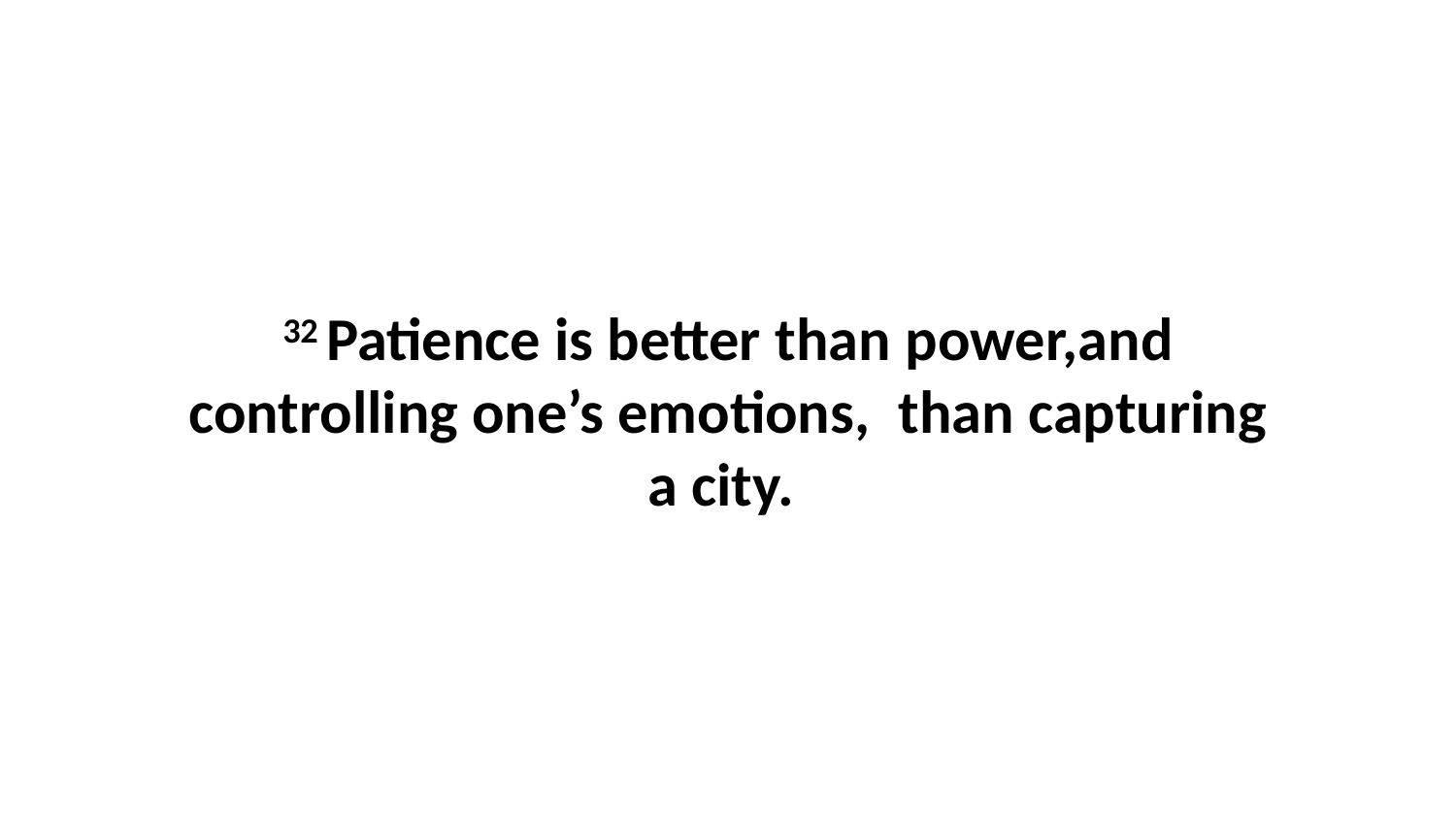

32 Patience is better than power,and controlling one’s emotions,  than capturing a city.